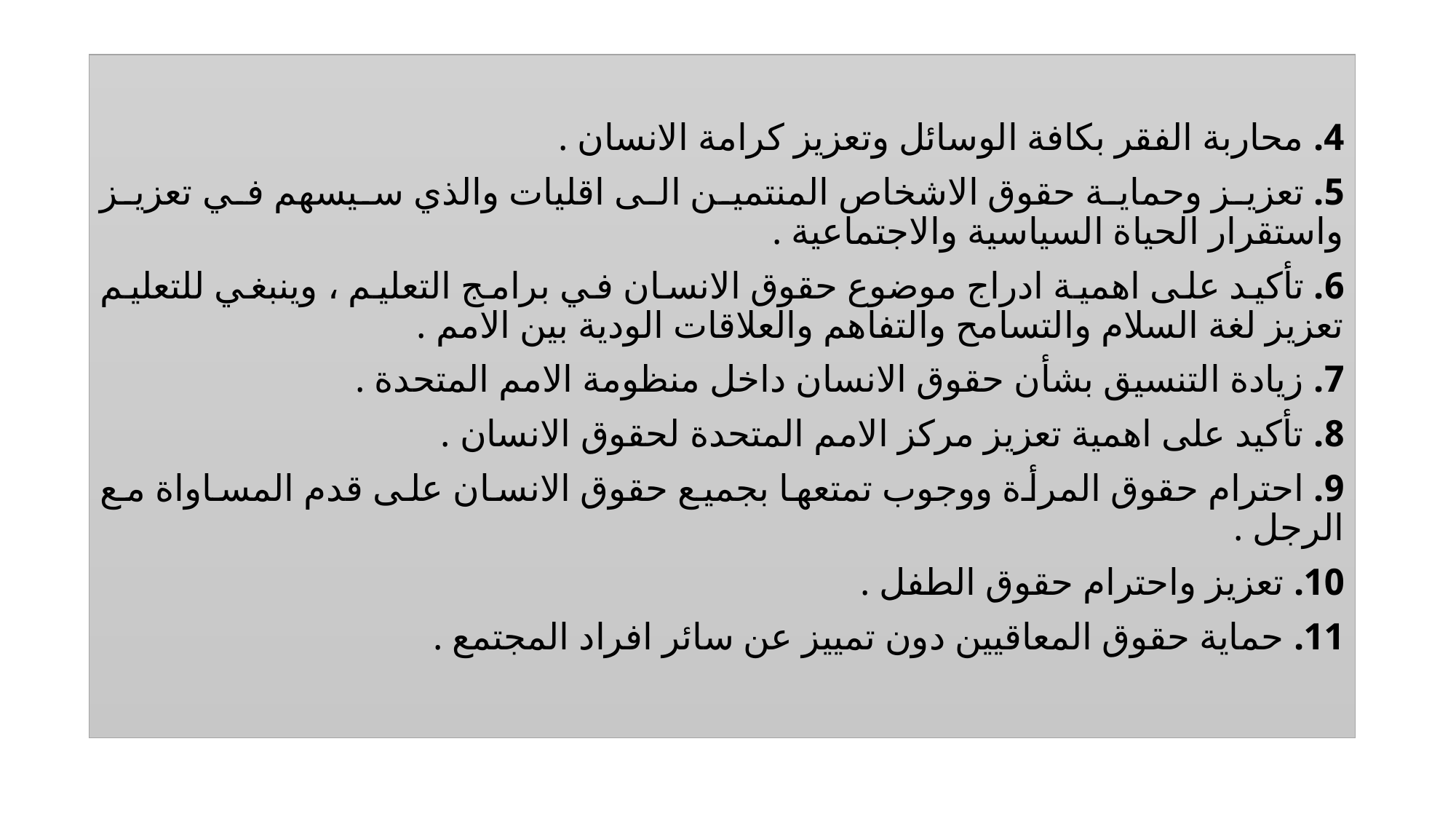

4. محاربة الفقر بكافة الوسائل وتعزيز كرامة الانسان .
5. تعزيز وحماية حقوق الاشخاص المنتمين الى اقليات والذي سيسهم في تعزيز واستقرار الحياة السياسية والاجتماعية .
6. تأكيد على اهمية ادراج موضوع حقوق الانسان في برامج التعليم ، وينبغي للتعليم تعزيز لغة السلام والتسامح والتفاهم والعلاقات الودية بين الامم .
7. زيادة التنسيق بشأن حقوق الانسان داخل منظومة الامم المتحدة .
8. تأكيد على اهمية تعزيز مركز الامم المتحدة لحقوق الانسان .
9. احترام حقوق المرأة ووجوب تمتعها بجميع حقوق الانسان على قدم المساواة مع الرجل .
10. تعزيز واحترام حقوق الطفل .
11. حماية حقوق المعاقيين دون تمييز عن سائر افراد المجتمع .